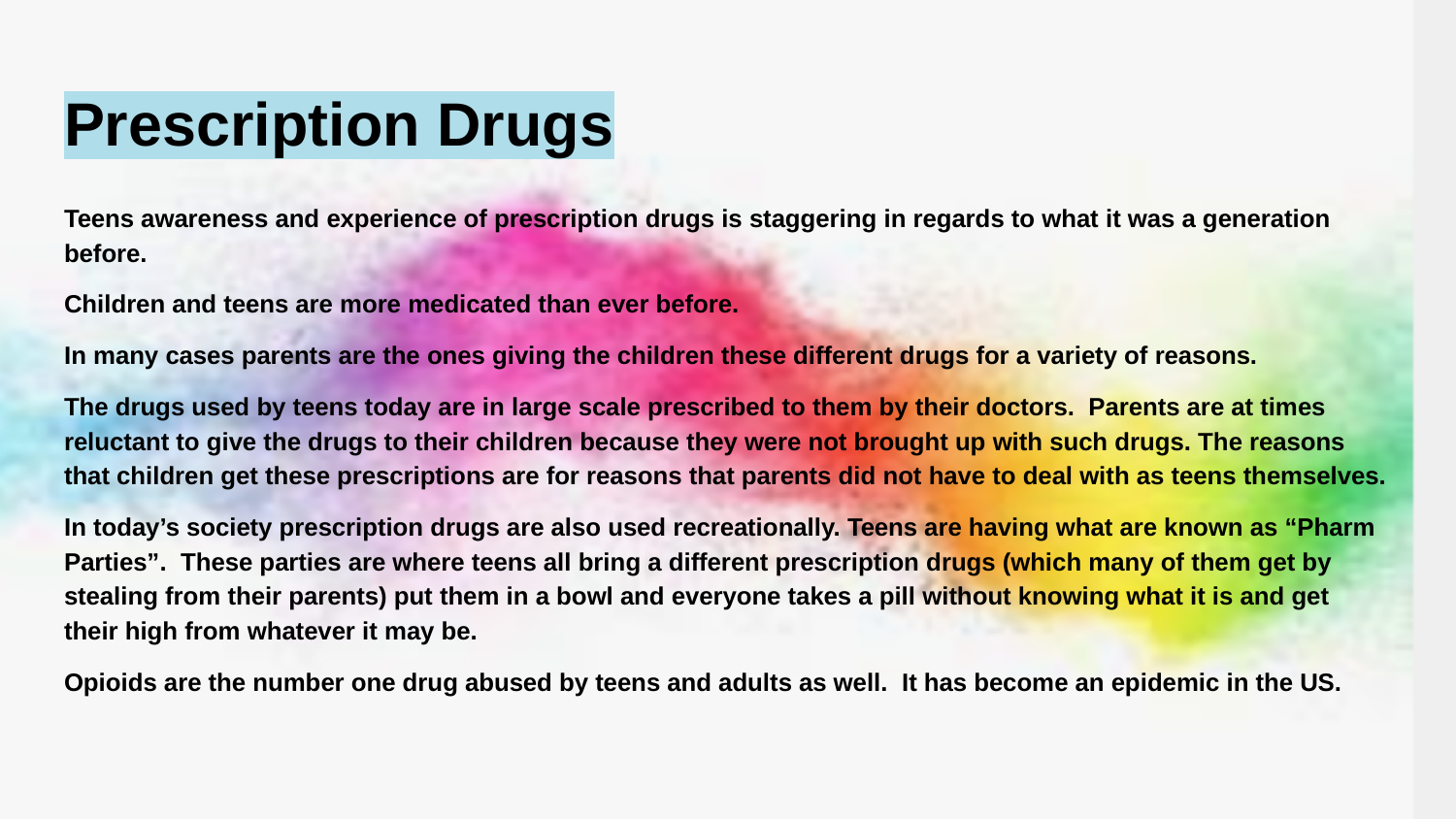

# Prescription Drugs
Teens awareness and experience of prescription drugs is staggering in regards to what it was a generation before.
Children and teens are more medicated than ever before.
In many cases parents are the ones giving the children these different drugs for a variety of reasons.
The drugs used by teens today are in large scale prescribed to them by their doctors.  Parents are at times reluctant to give the drugs to their children because they were not brought up with such drugs. The reasons that children get these prescriptions are for reasons that parents did not have to deal with as teens themselves.
In today’s society prescription drugs are also used recreationally. Teens are having what are known as “Pharm Parties”.  These parties are where teens all bring a different prescription drugs (which many of them get by stealing from their parents) put them in a bowl and everyone takes a pill without knowing what it is and get their high from whatever it may be.
Opioids are the number one drug abused by teens and adults as well.  It has become an epidemic in the US.